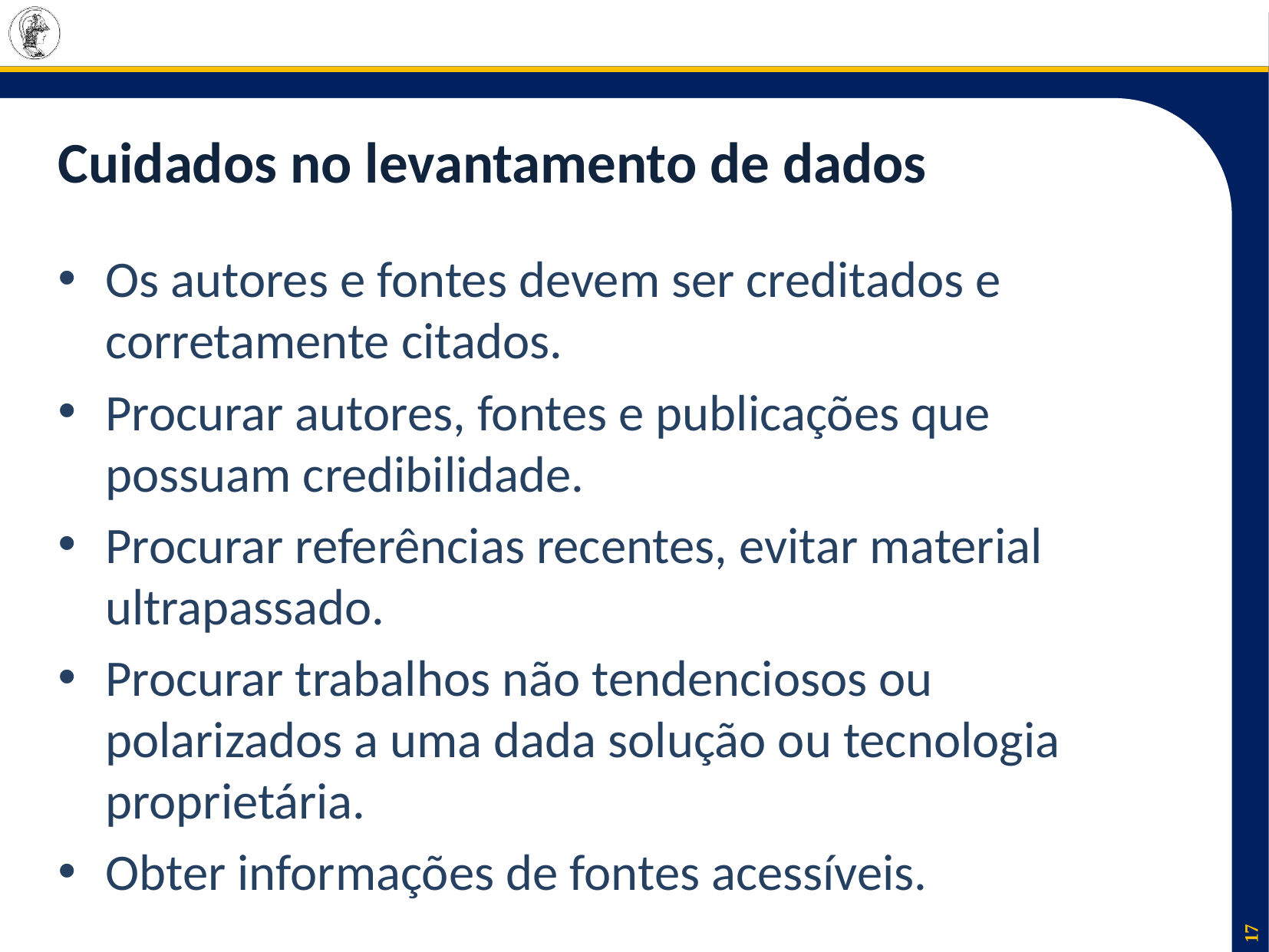

# Cuidados no levantamento de dados
Os autores e fontes devem ser creditados e corretamente citados.
Procurar autores, fontes e publicações que possuam credibilidade.
Procurar referências recentes, evitar material ultrapassado.
Procurar trabalhos não tendenciosos ou polarizados a uma dada solução ou tecnologia proprietária.
Obter informações de fontes acessíveis.